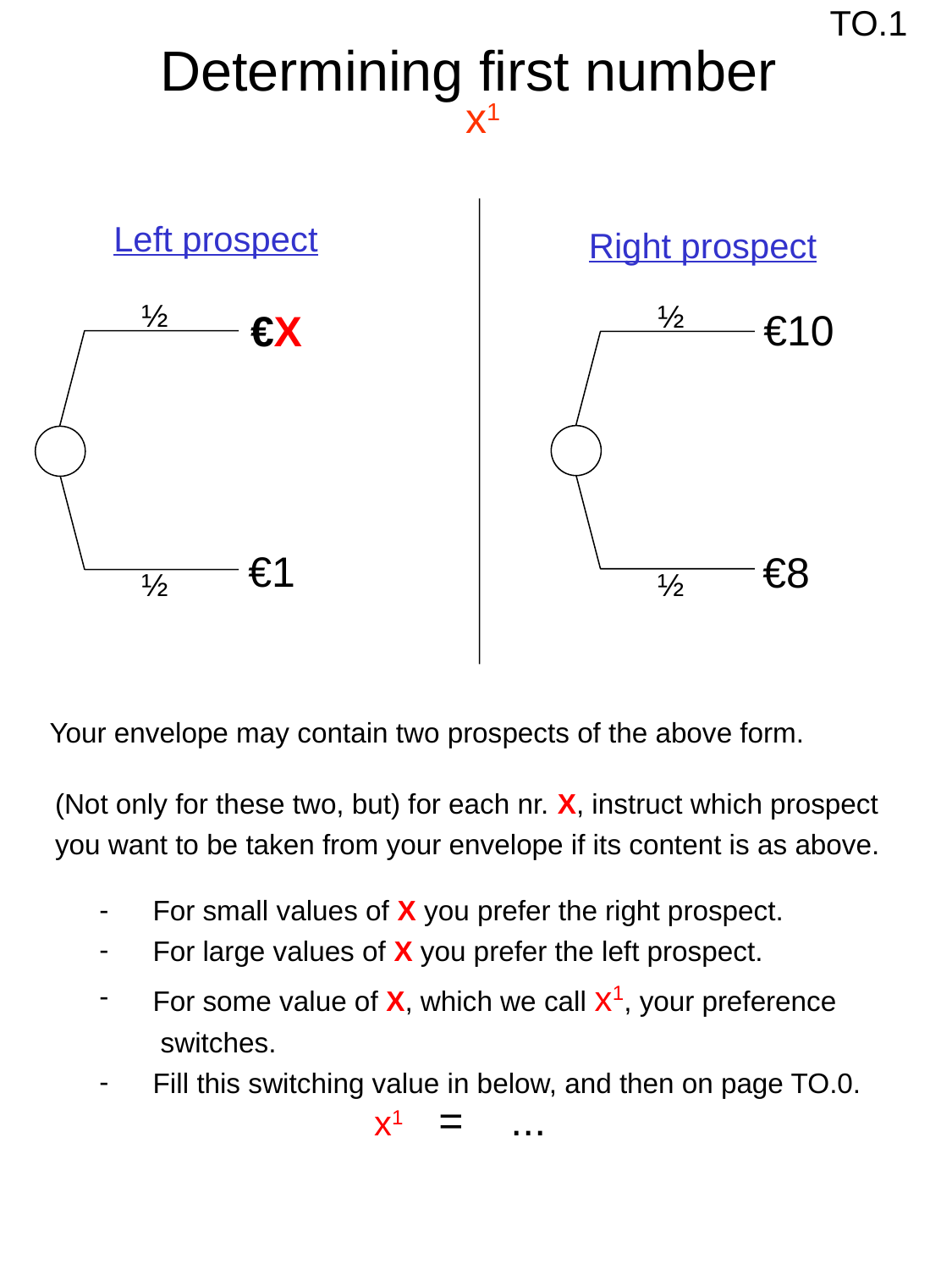

TO.1
Determining first number
      x1

Left prospect
½

½
Right prospect
½
½
€10
€X

€1
€8
Your envelope may contain two prospects of the above form.
(Not only for these two, but) for each nr. X, instruct which prospect you want to be taken from your envelope if its content is as above.
   For small values of X you prefer the right prospect.
   For large values of X you prefer the left prospect.
   For some value of X, which we call x1, your preference
    switches.
   Fill this switching value in below, and then on page TO.0.
x1   =    ...